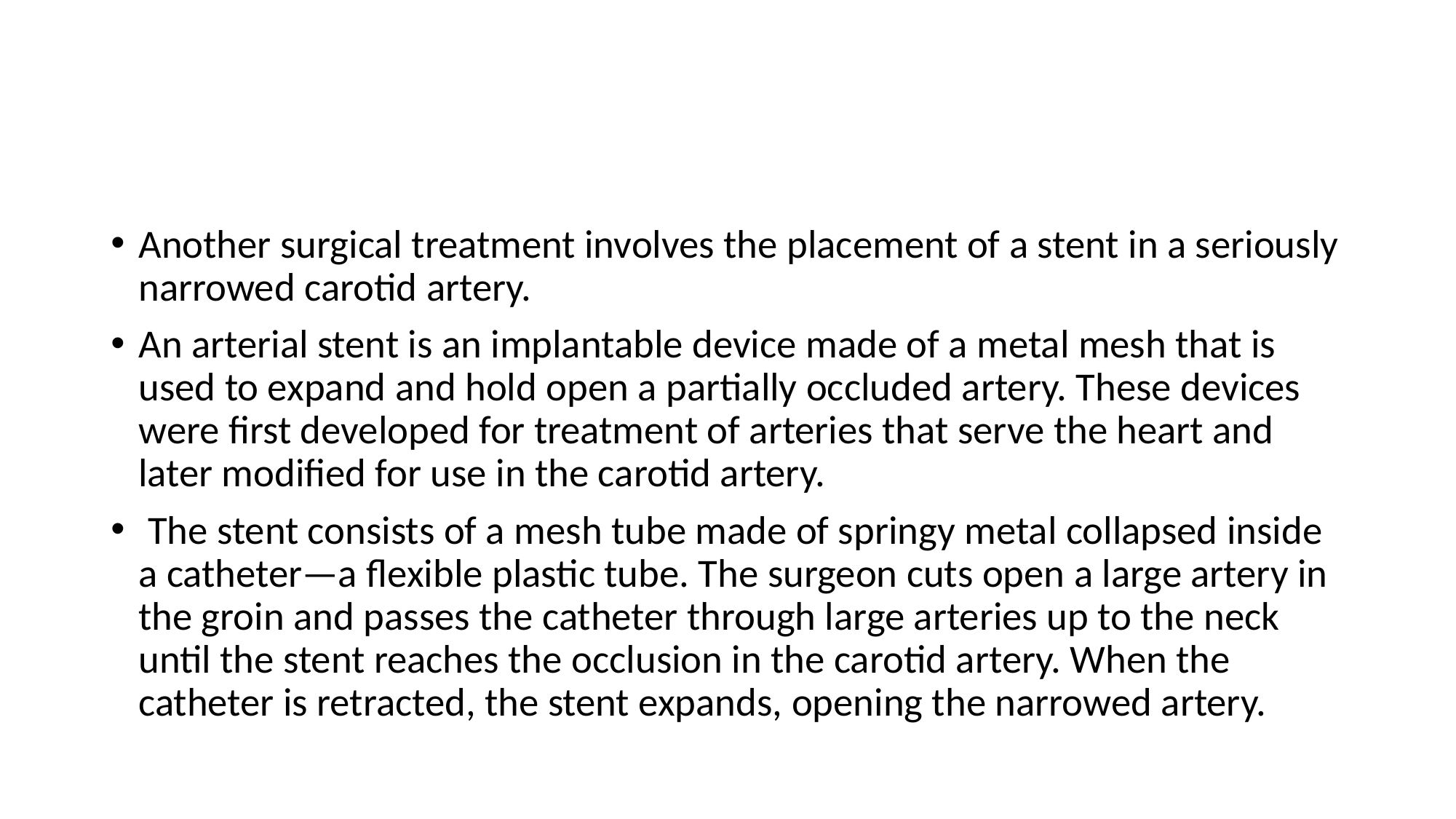

#
Another surgical treatment involves the placement of a stent in a seriously narrowed carotid artery.
An arterial stent is an implantable device made of a metal mesh that is used to expand and hold open a partially occluded artery. These devices were first developed for treatment of arteries that serve the heart and later modified for use in the carotid artery.
 The stent consists of a mesh tube made of springy metal collapsed inside a catheter—a flexible plastic tube. The surgeon cuts open a large artery in the groin and passes the catheter through large arteries up to the neck until the stent reaches the occlusion in the carotid artery. When the catheter is retracted, the stent expands, opening the narrowed artery.